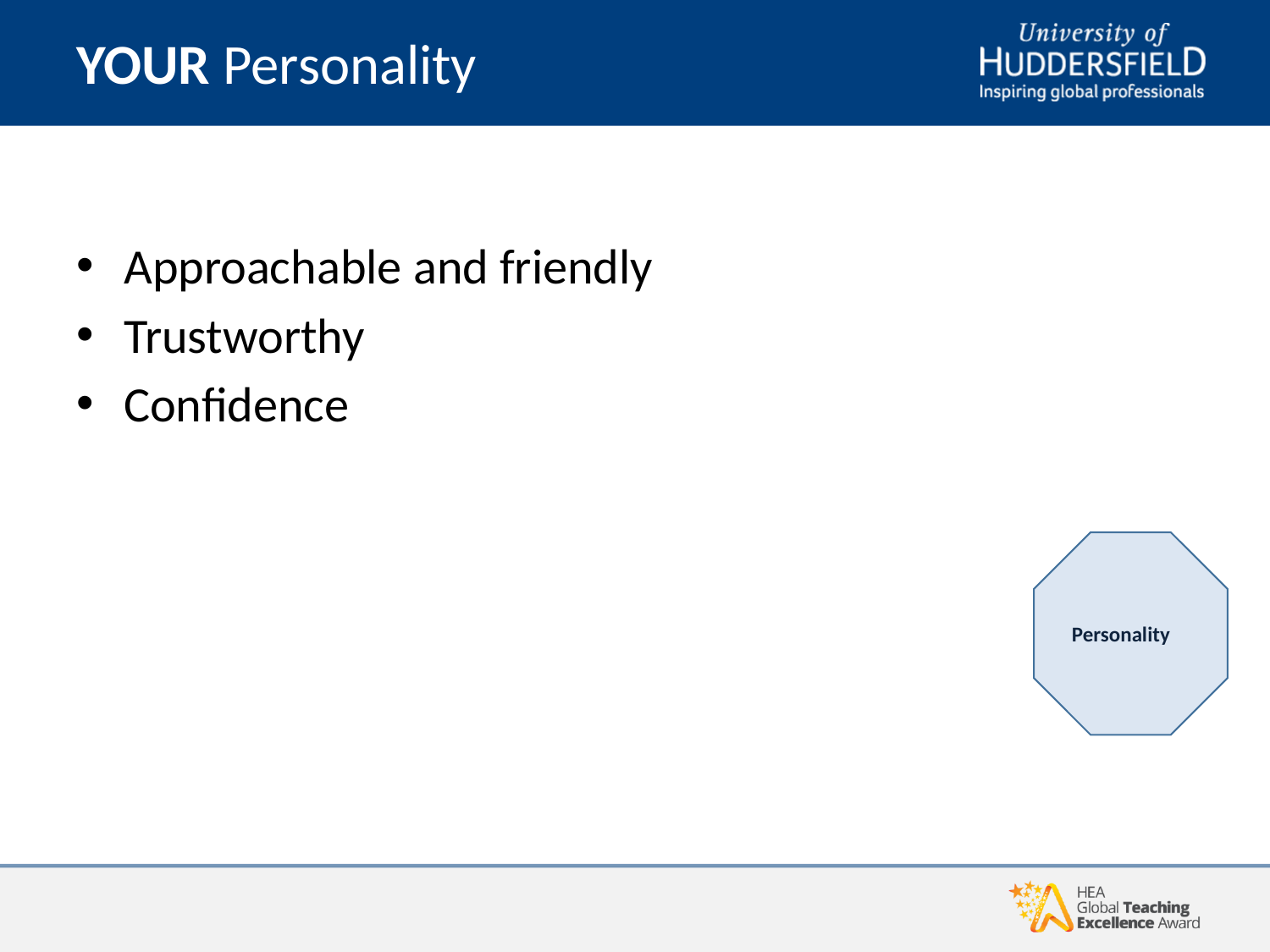

# YOUR Personality
Approachable and friendly
Trustworthy
Confidence
Personality